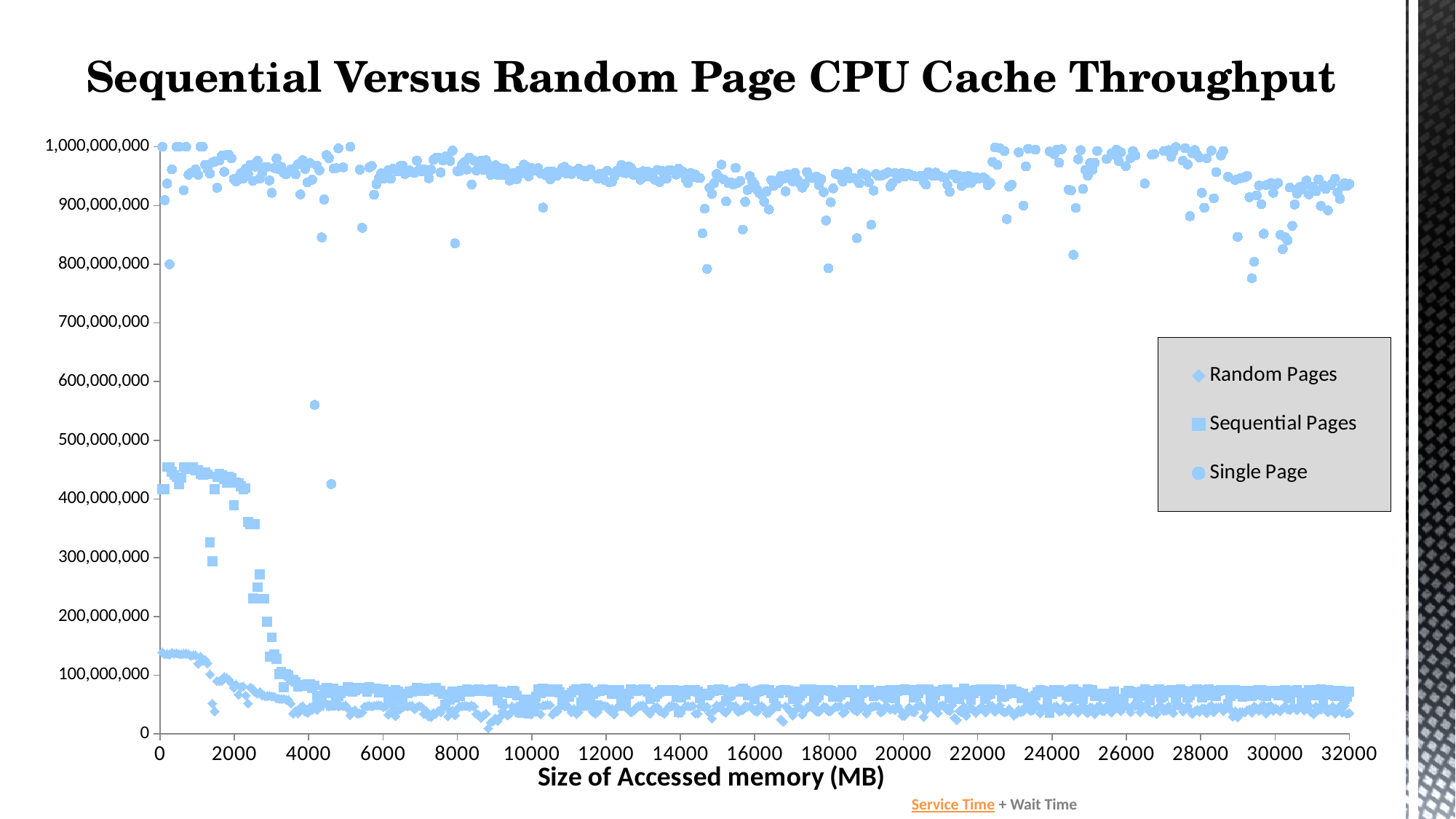

C     Sequential Versus Random Page CPU Cache Throughput
CPCaches

### Chart

| Category | Random Pages | Sequential Pages | Single Page |
|---|---|---|---|
Service Time + Wait Time